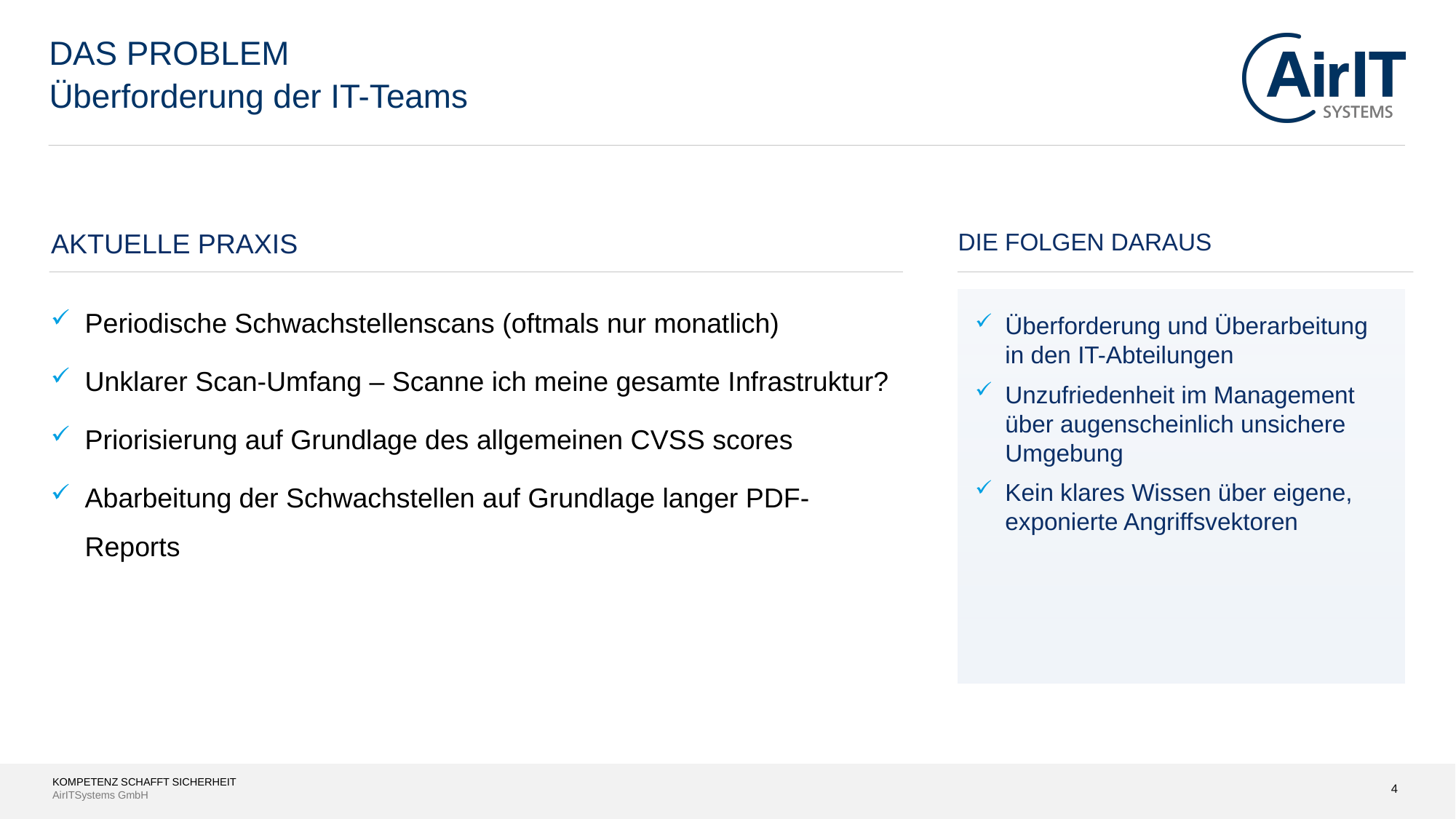

# Das Problem
Überforderung der IT-Teams
Aktuelle Praxis
Die Folgen Daraus
Überforderung und Überarbeitung in den IT-Abteilungen
Unzufriedenheit im Management über augenscheinlich unsichere Umgebung
Kein klares Wissen über eigene, exponierte Angriffsvektoren
Periodische Schwachstellenscans (oftmals nur monatlich)
Unklarer Scan-Umfang – Scanne ich meine gesamte Infrastruktur?
Priorisierung auf Grundlage des allgemeinen CVSS scores
Abarbeitung der Schwachstellen auf Grundlage langer PDF-Reports